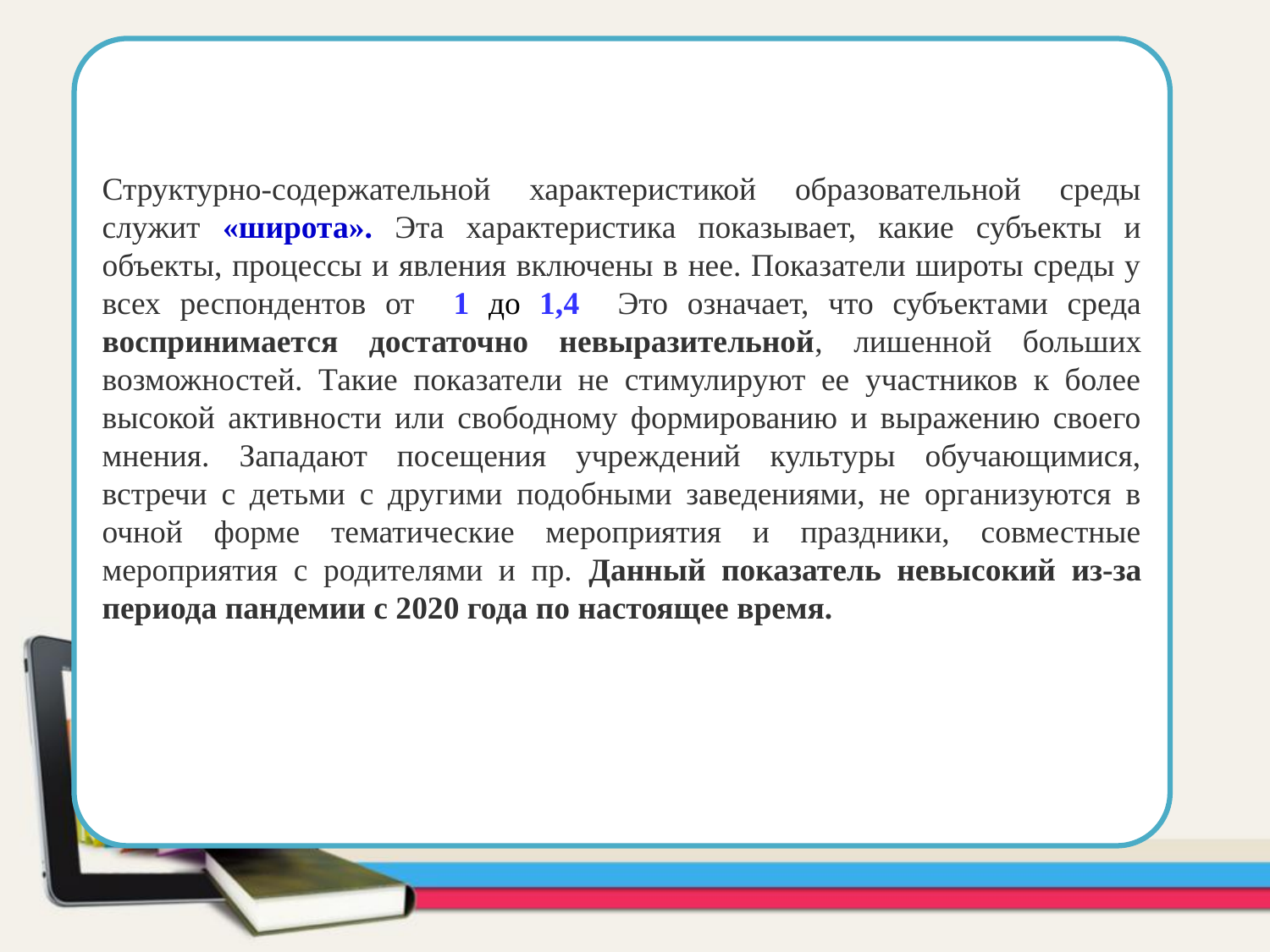

Результаты экспертизы образовательной среды ГБДОУ детский сад № 77 Приморского района в 2021-2022 году

Структурно-содержательной характеристикой образовательной среды служит «широта». Эта характеристика показывает, какие субъекты и объекты, процессы и явления включены в нее. Показатели широты среды у всех респондентов от  1 до 1,4  Это означает, что субъектами среда воспринимается достаточно невыразительной, лишенной больших возможностей. Такие показатели не стимулируют ее участников к более высокой активности или свободному формированию и выражению своего мнения. Западают посещения учреждений культуры обучающимися, встречи с детьми с другими подобными заведениями, не организуются в очной форме тематические мероприятия и праздники, совместные мероприятия с родителями и пр. Данный показатель невысокий из-за периода пандемии с 2020 года по настоящее время.